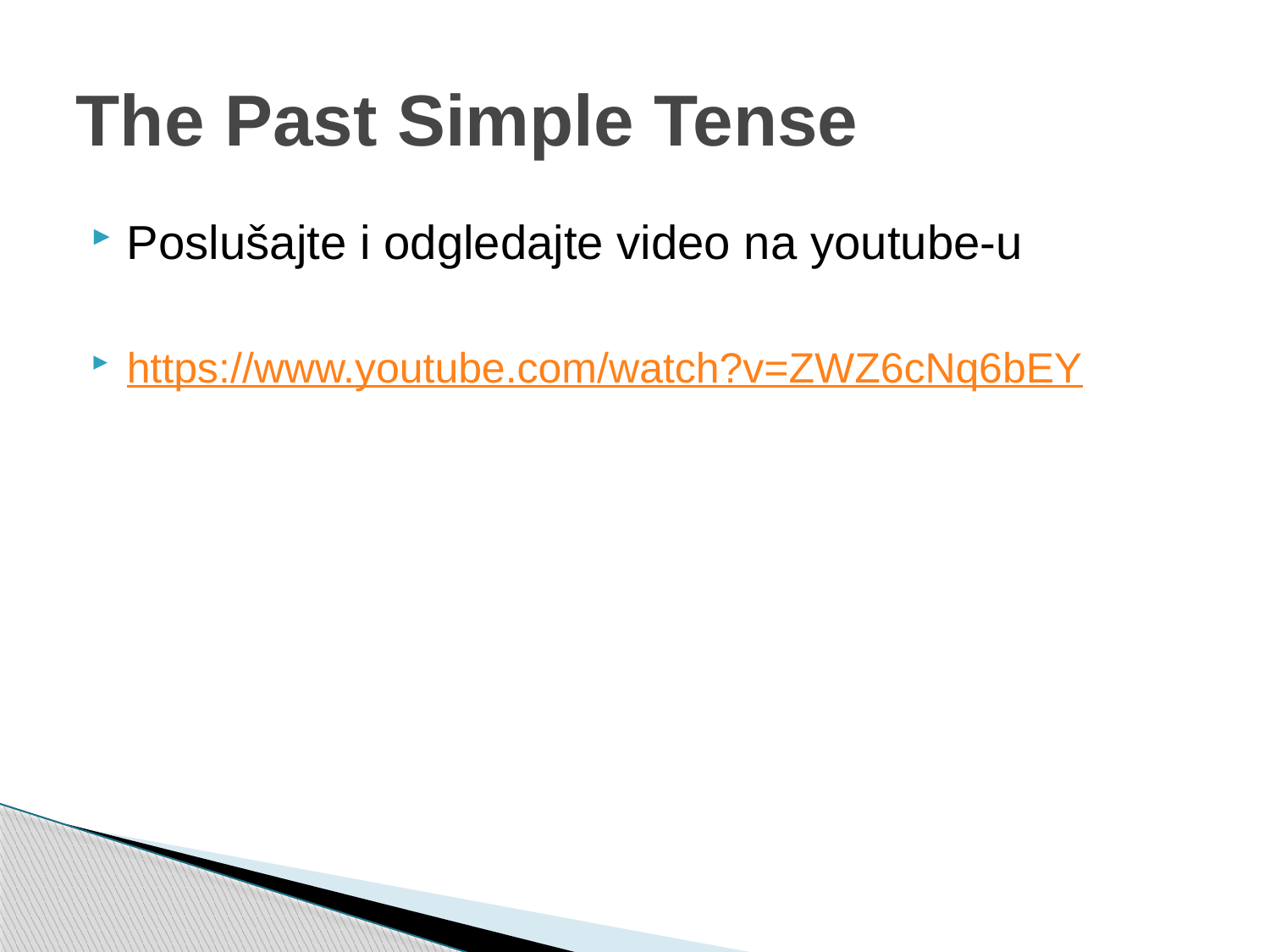

# The Past Simple Tense
Poslušajte i odgledajte video na youtube-u

https://www.youtube.com/watch?v=ZWZ6cNq6bEY